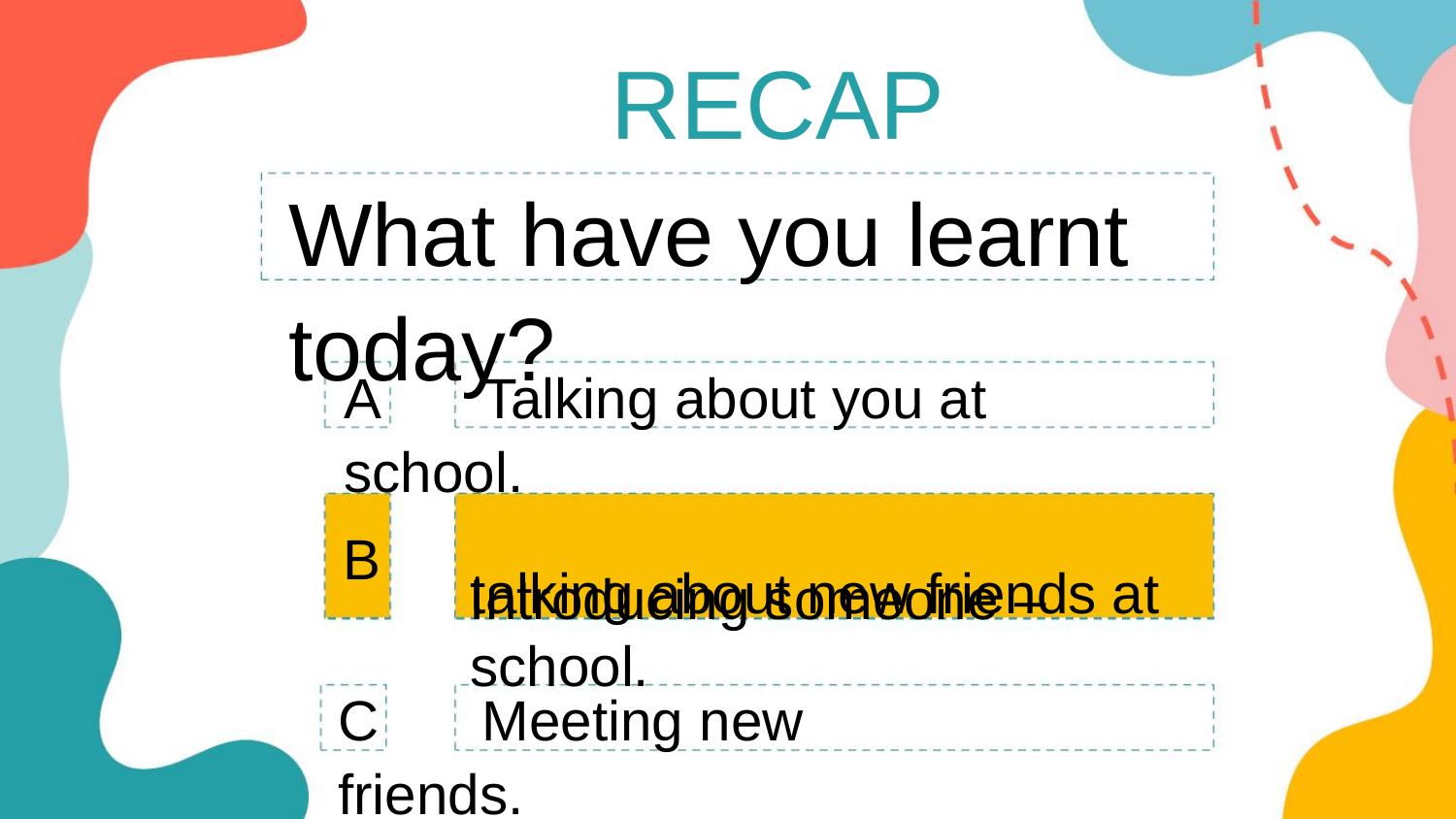

RECAP
What have you learnt today?
A Talking about you at school.
Introducing someone –
B
talking about new friends at school.
C Meeting new friends.